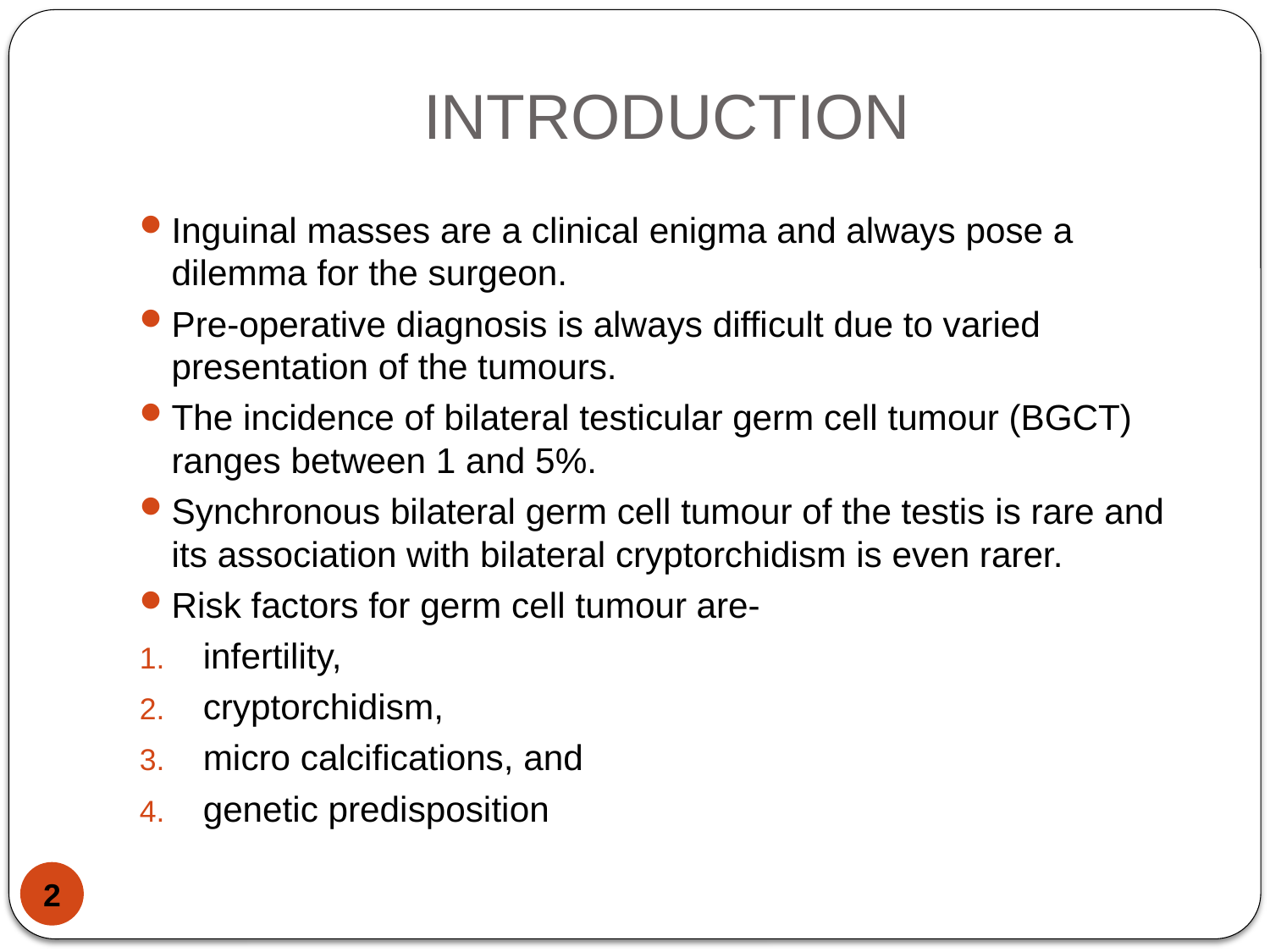

# INTRODUCTION
Inguinal masses are a clinical enigma and always pose a dilemma for the surgeon.
Pre-operative diagnosis is always difficult due to varied presentation of the tumours.
The incidence of bilateral testicular germ cell tumour (BGCT) ranges between 1 and 5%.
Synchronous bilateral germ cell tumour of the testis is rare and its association with bilateral cryptorchidism is even rarer.
Risk factors for germ cell tumour are-
 infertility,
 cryptorchidism,
 micro calcifications, and
 genetic predisposition

2